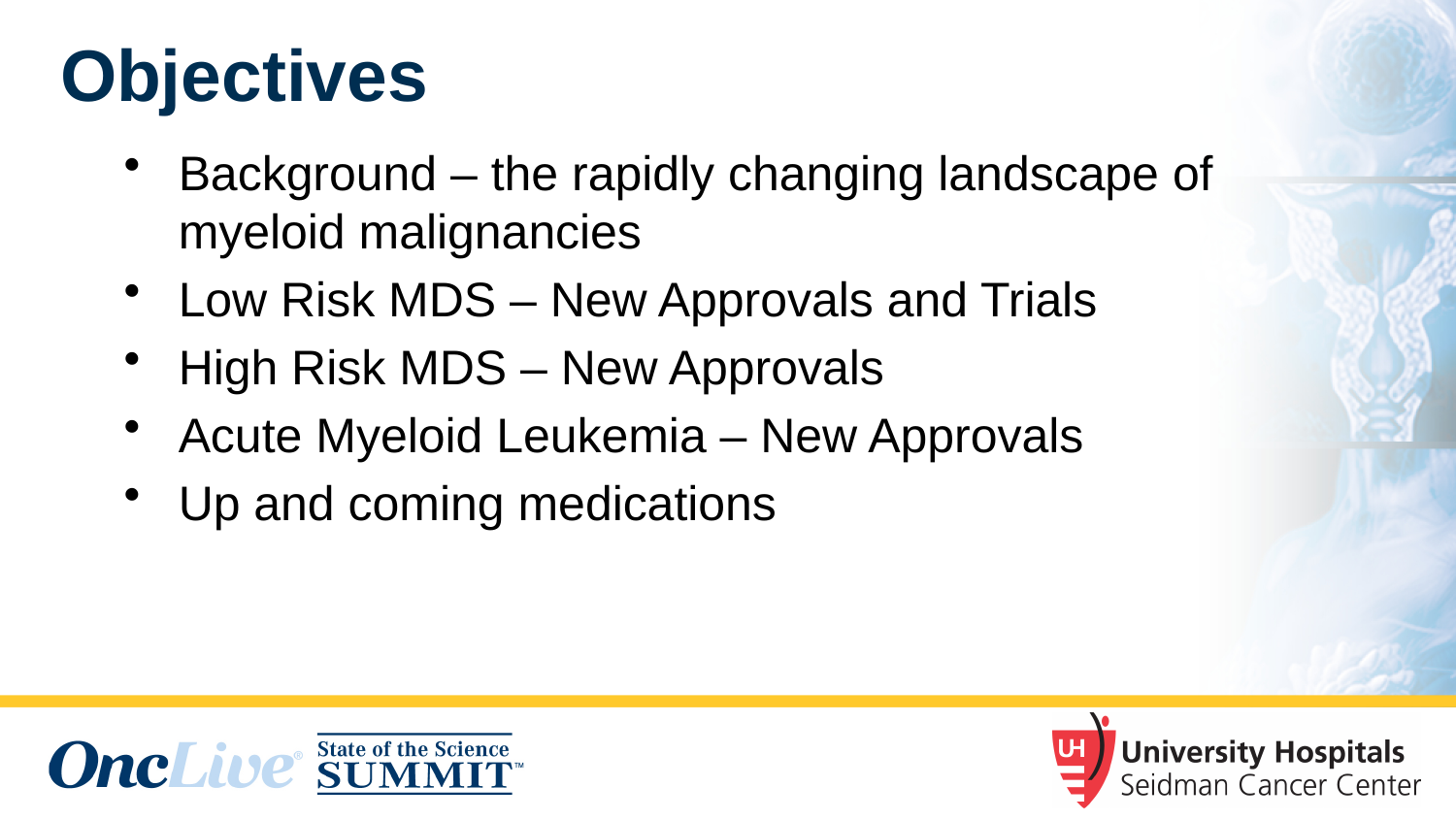

Objectives
Background – the rapidly changing landscape of myeloid malignancies
Low Risk MDS – New Approvals and Trials
High Risk MDS – New Approvals
Acute Myeloid Leukemia – New Approvals
Up and coming medications